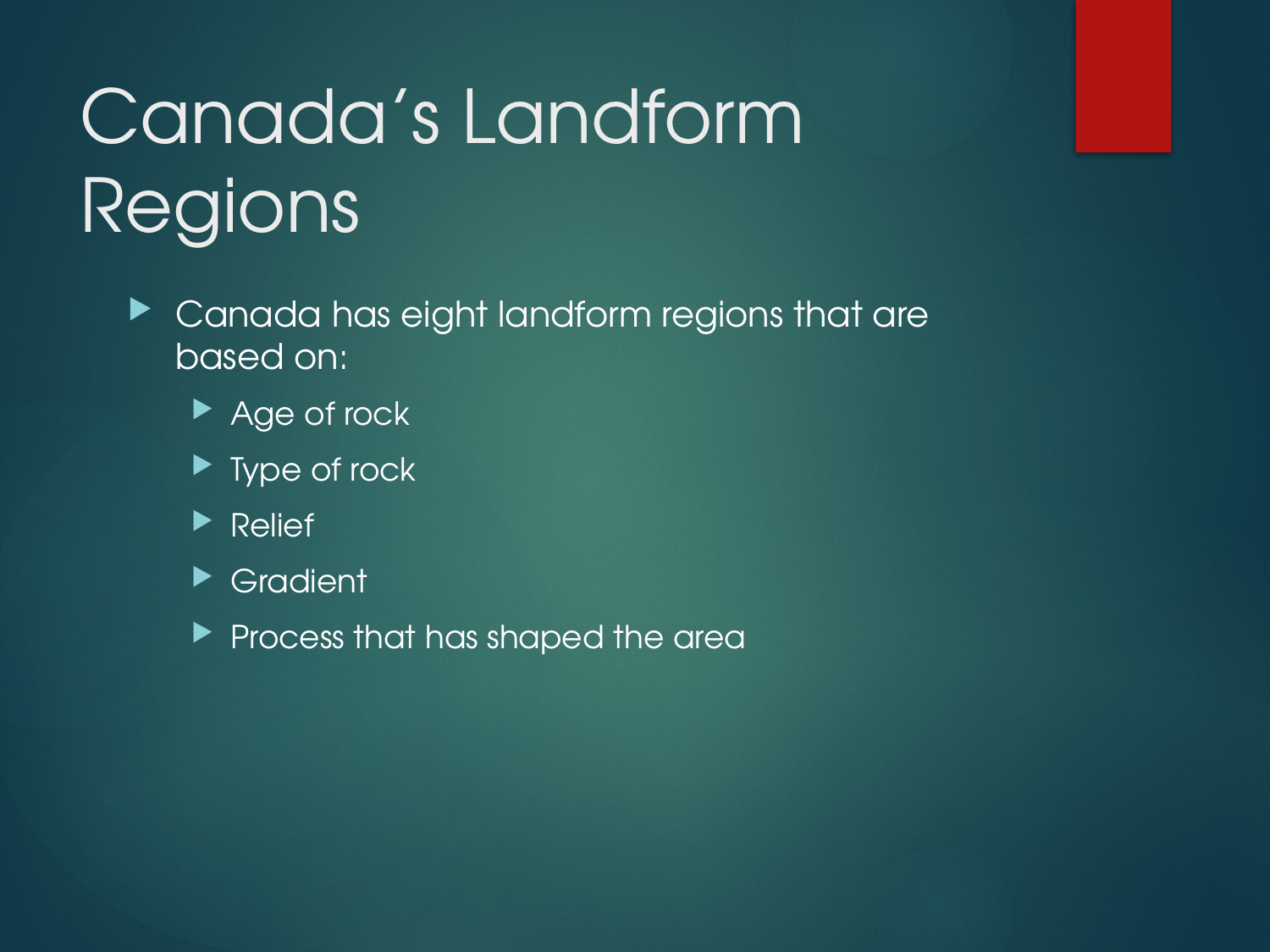

# Canada’s Landform Regions
Canada has eight landform regions that are based on:
Age of rock
Type of rock
Relief
Gradient
Process that has shaped the area